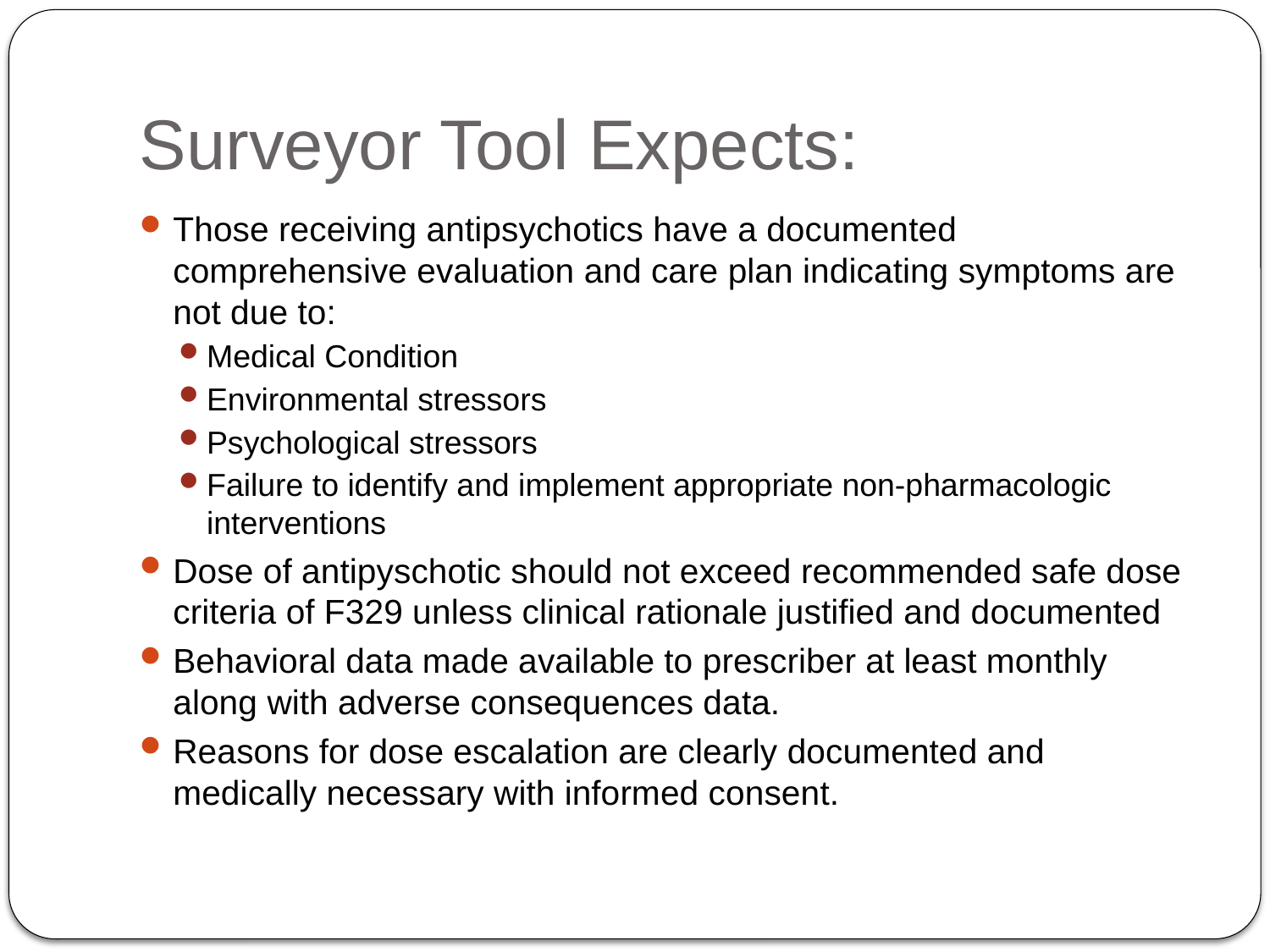

# Surveyor Tool Expects:
Those receiving antipsychotics have a documented comprehensive evaluation and care plan indicating symptoms are not due to:
Medical Condition
Environmental stressors
Psychological stressors
Failure to identify and implement appropriate non-pharmacologic interventions
Dose of antipyschotic should not exceed recommended safe dose criteria of F329 unless clinical rationale justified and documented
Behavioral data made available to prescriber at least monthly along with adverse consequences data.
Reasons for dose escalation are clearly documented and medically necessary with informed consent.